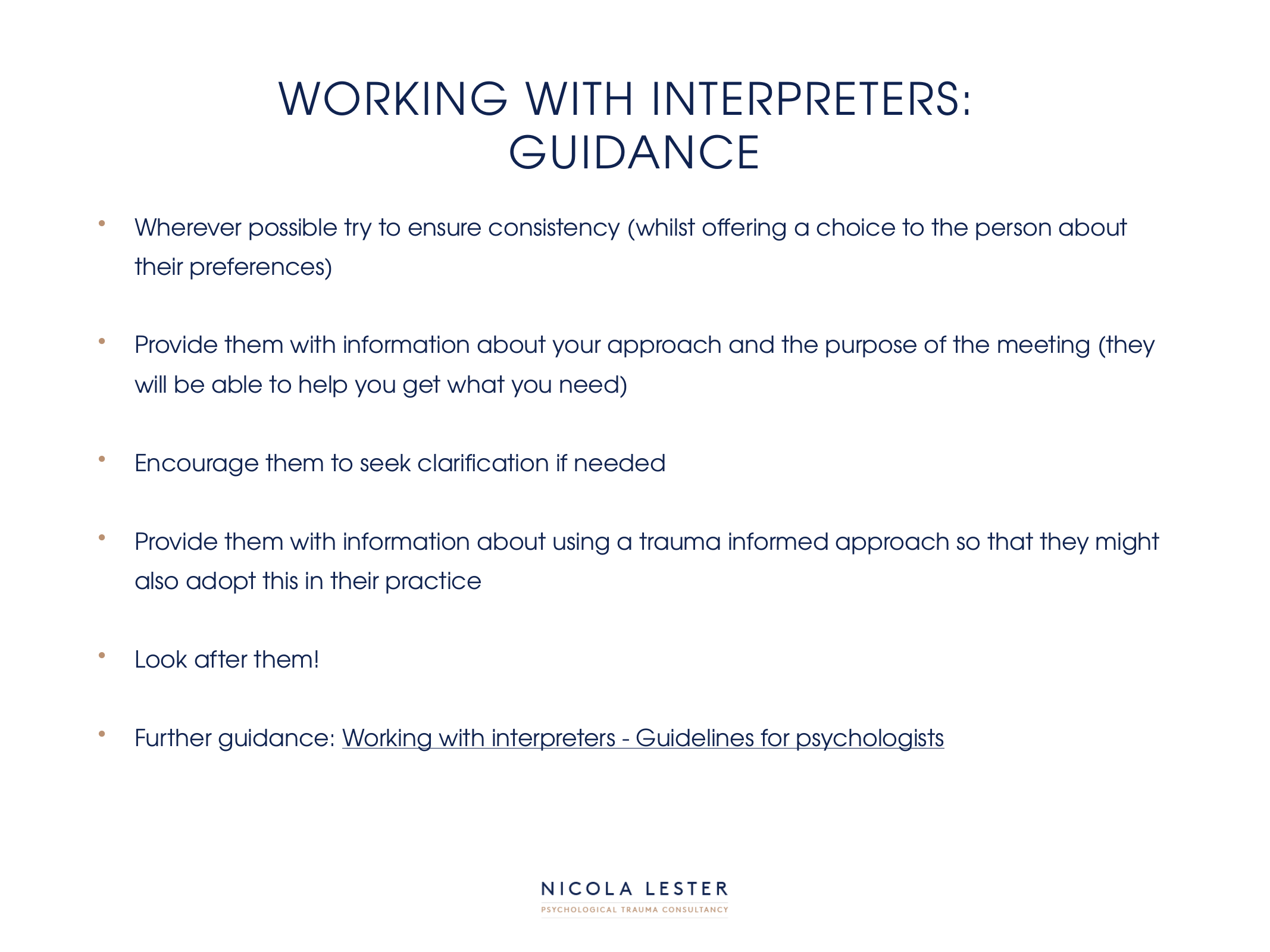

# Working with interpreters: guidance
Wherever possible try to ensure consistency (whilst offering a choice to the person about their preferences)

Provide them with information about your approach and the purpose of the meeting (they will be able to help you get what you need)

Encourage them to seek clarification if needed

Provide them with information about using a trauma informed approach so that they might also adopt this in their practice

Look after them!

Further guidance: Working with interpreters - Guidelines for psychologists